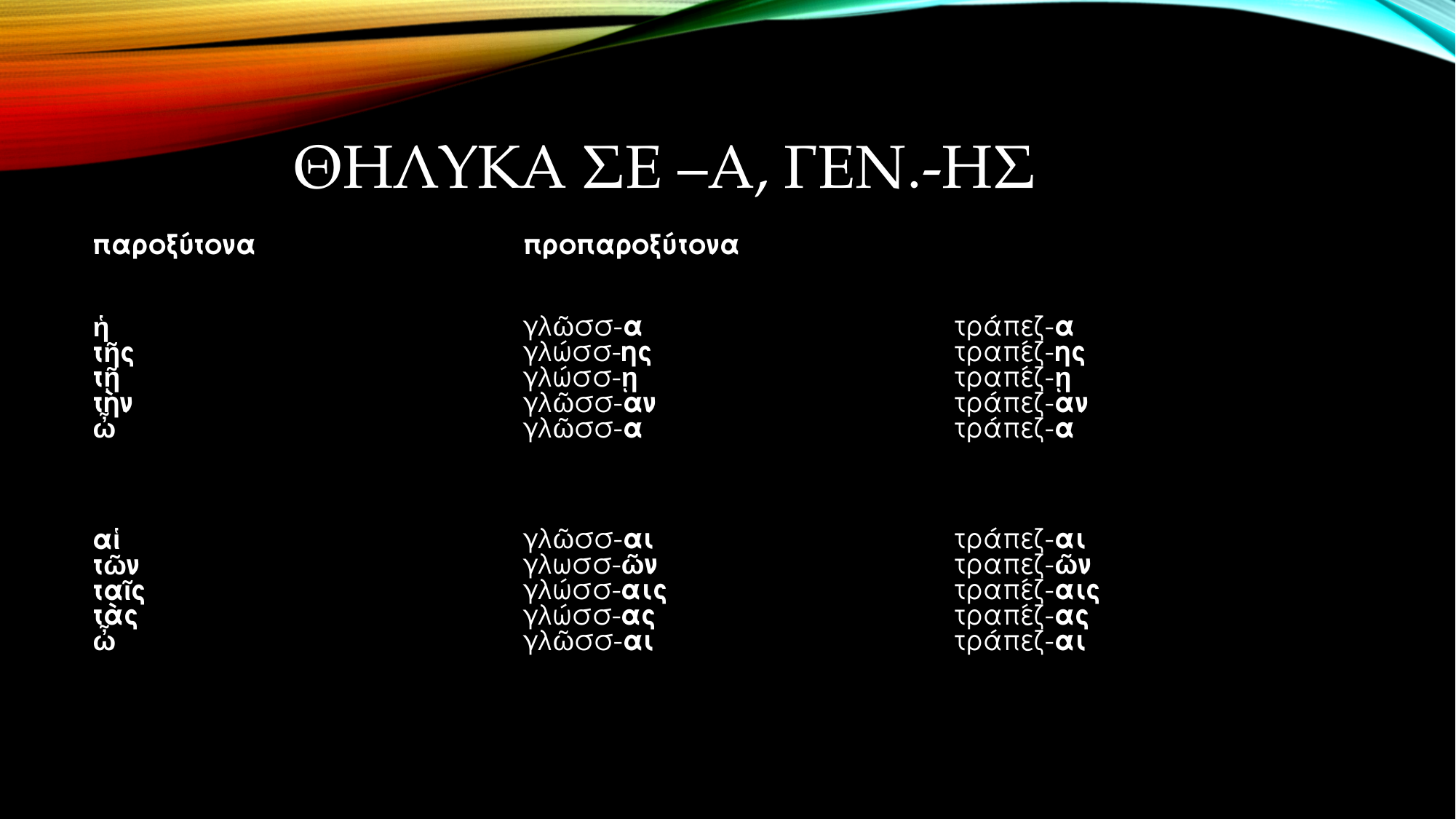

# θΗΛΥΚΑ ΣΕ –Α, ΓΕΝ.-ΗΣ
| παροξύτονα | προπαροξύτονα |  |
| --- | --- | --- |
| ἡ τῆς τῇ τὴν ὦ | γλῶσσ-α γλώσσ-ης γλώσσ-ῃ γλῶσσ-αν γλῶσσ-α | τράπεζ-α τραπέζ-ης τραπέζ-ῃ τράπεζ-αν τράπεζ-α |
| αἱ τῶν ταῖς τὰς ὦ | γλῶσσ-αι γλωσσ-ῶν γλώσσ-αις γλώσσ-ας γλῶσσ-αι | τράπεζ-αι τραπεζ-ῶν τραπέζ-αις τραπέζ-ας τράπεζ-αι |